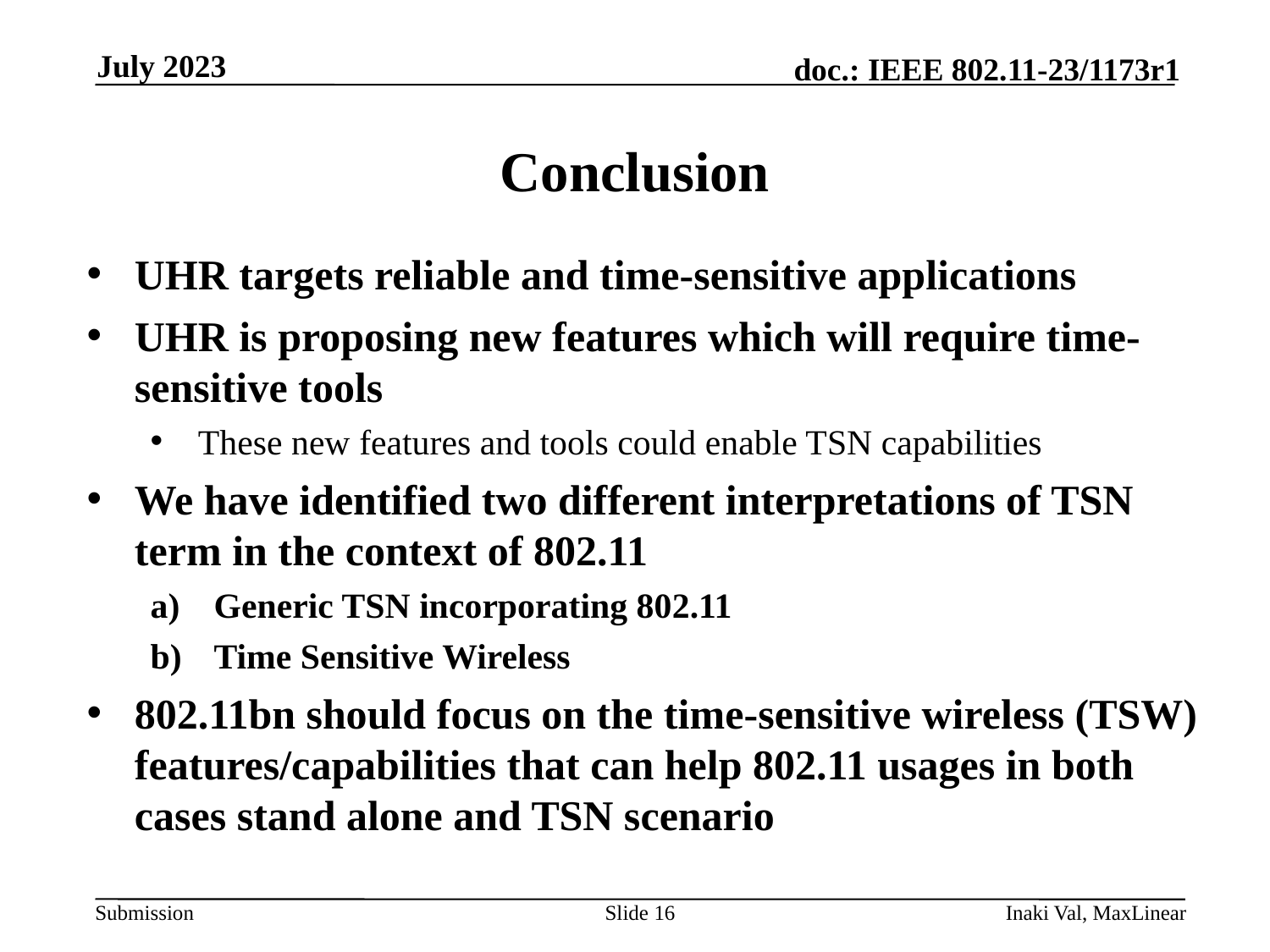

July 2023
# Conclusion
UHR targets reliable and time-sensitive applications
UHR is proposing new features which will require time-sensitive tools
These new features and tools could enable TSN capabilities
We have identified two different interpretations of TSN term in the context of 802.11
Generic TSN incorporating 802.11
Time Sensitive Wireless
802.11bn should focus on the time-sensitive wireless (TSW) features/capabilities that can help 802.11 usages in both cases stand alone and TSN scenario
Slide 16
Inaki Val, MaxLinear